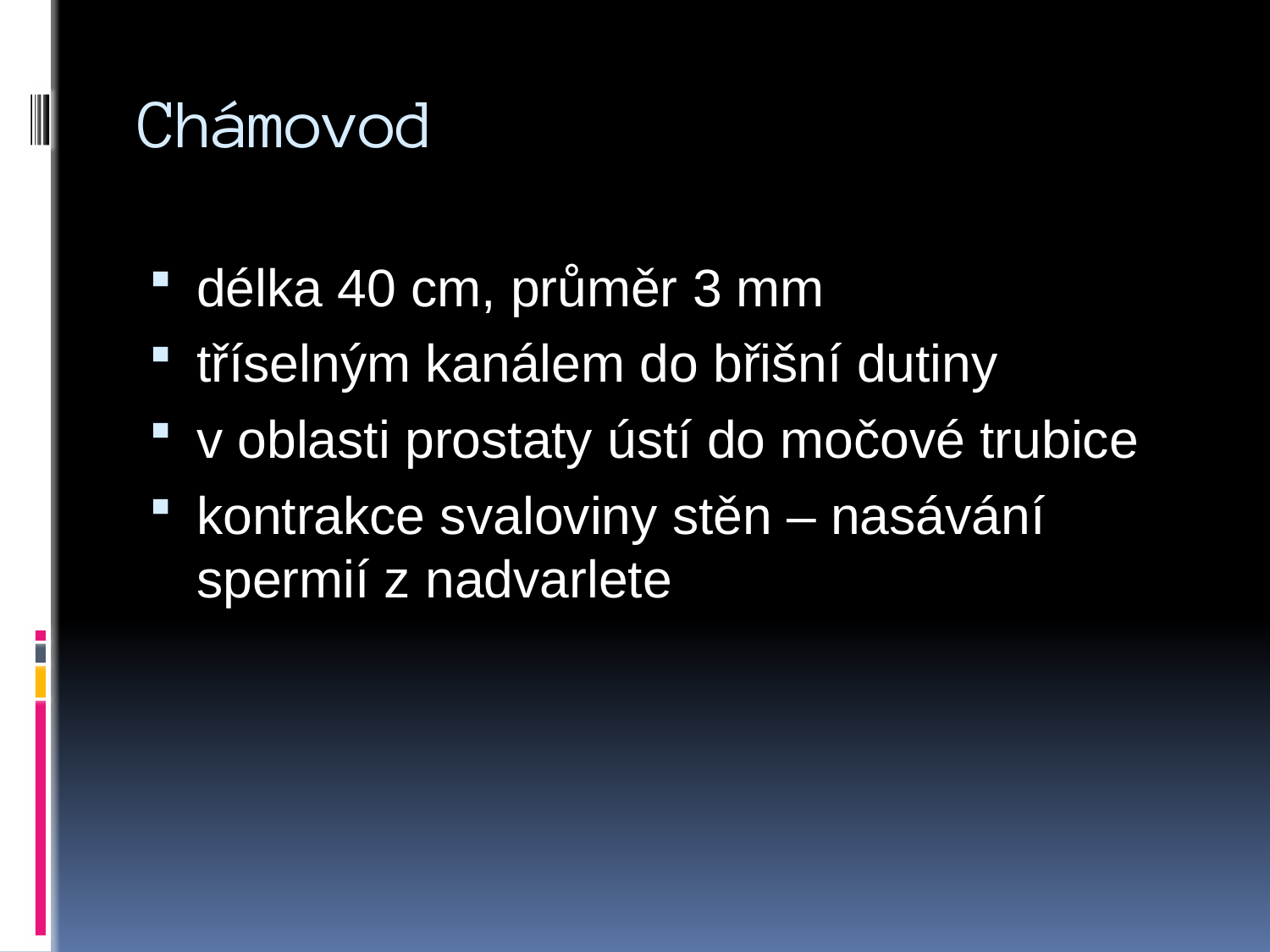

# Chámovod
délka 40 cm, průměr 3 mm
tříselným kanálem do břišní dutiny
v oblasti prostaty ústí do močové trubice
kontrakce svaloviny stěn – nasávání spermií z nadvarlete